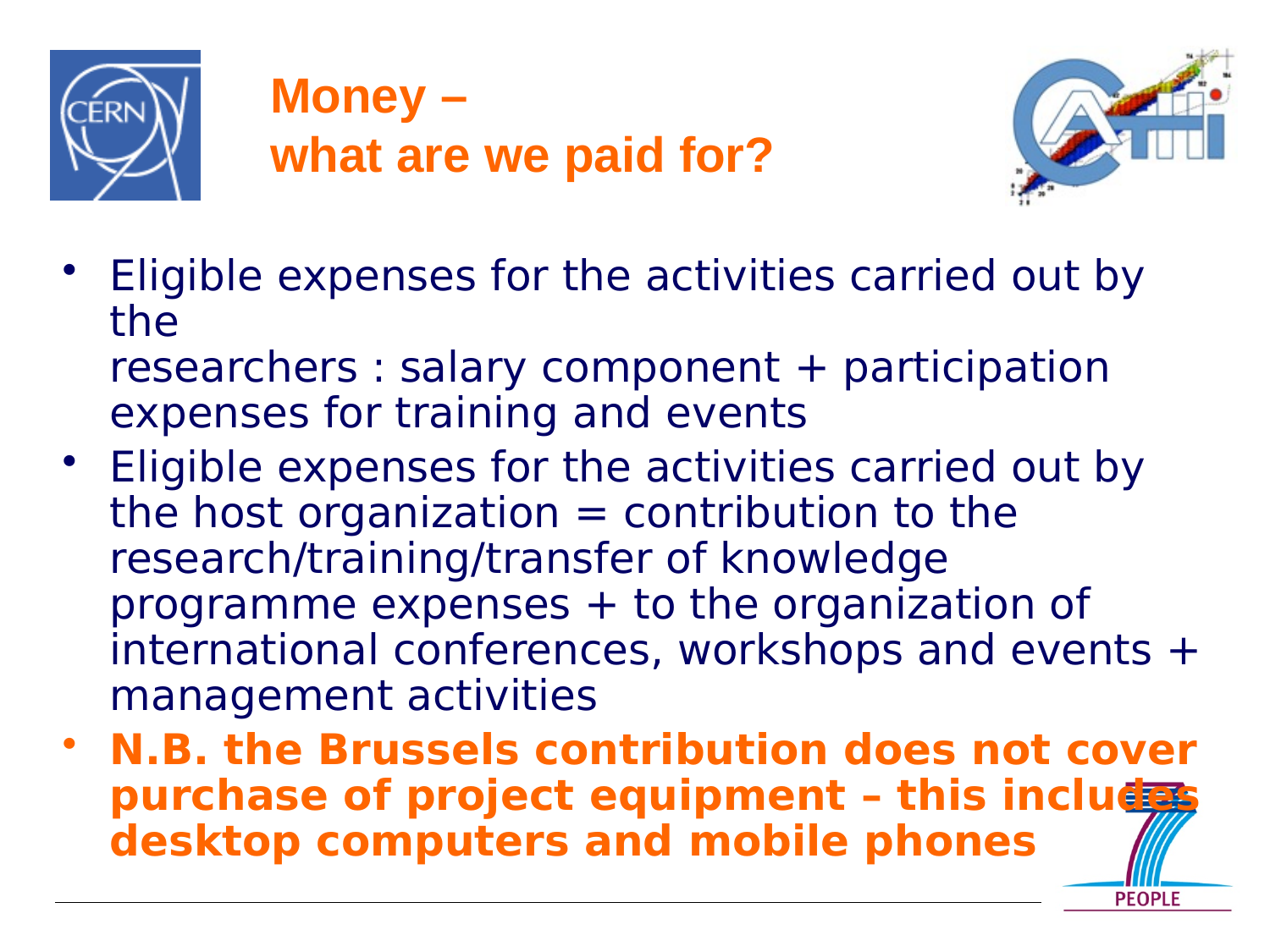

# Money – what are we paid for?
Eligible expenses for the activities carried out by the
researchers : salary component + participation expenses for training and events
Eligible expenses for the activities carried out by the host organization = contribution to the research/training/transfer of knowledge programme expenses + to the organization of international conferences, workshops and events + management activities
N.B. the Brussels contribution does not cover purchase of project equipment – this includes desktop computers and mobile phones